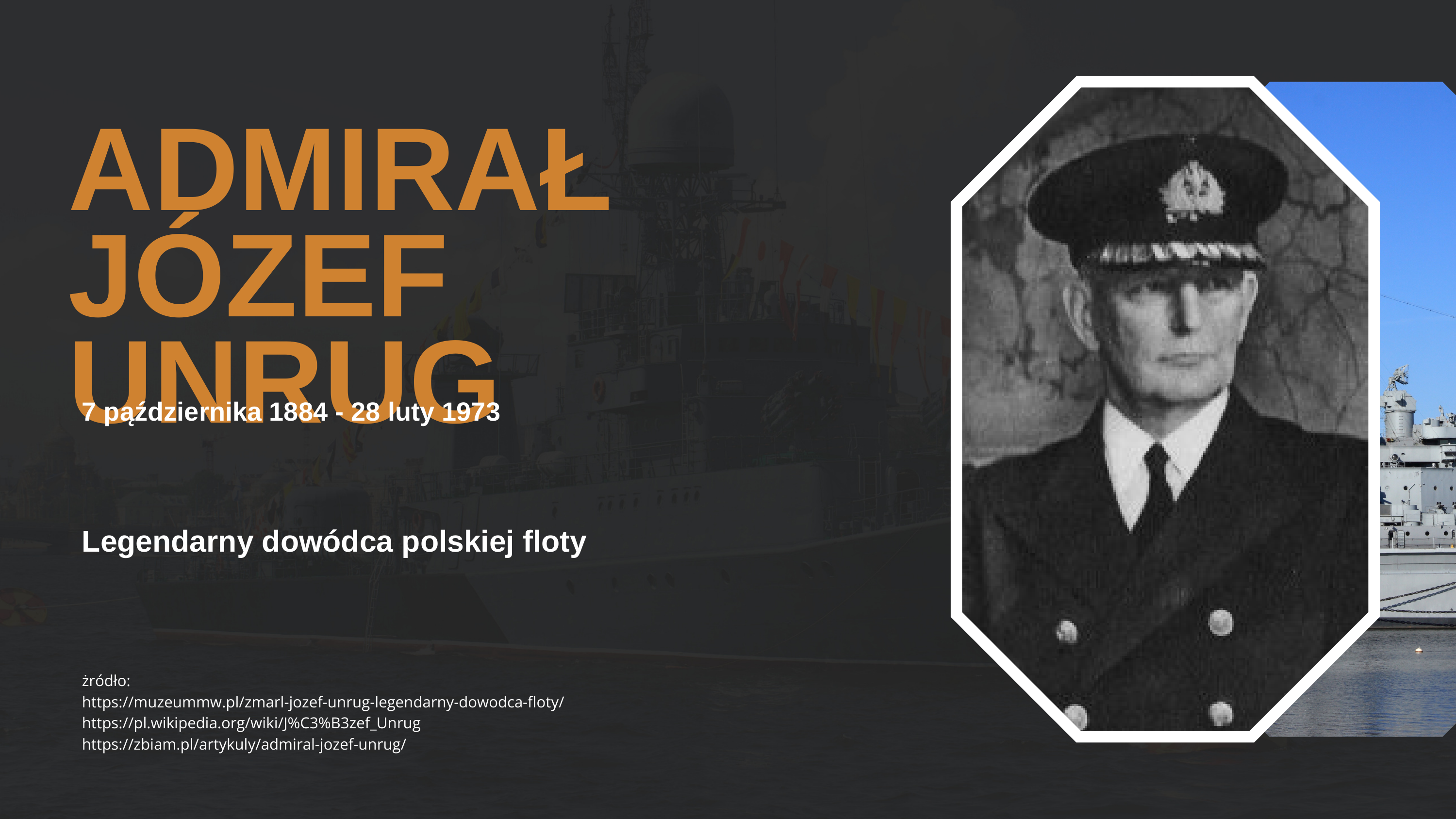

ADMIRAŁ
JÓZEF UNRUG
7 pąździernika 1884 - 28 luty 1973
Legendarny dowódca polskiej floty
żródło:
https://muzeummw.pl/zmarl-jozef-unrug-legendarny-dowodca-floty/
https://pl.wikipedia.org/wiki/J%C3%B3zef_Unrug
https://zbiam.pl/artykuly/admiral-jozef-unrug/